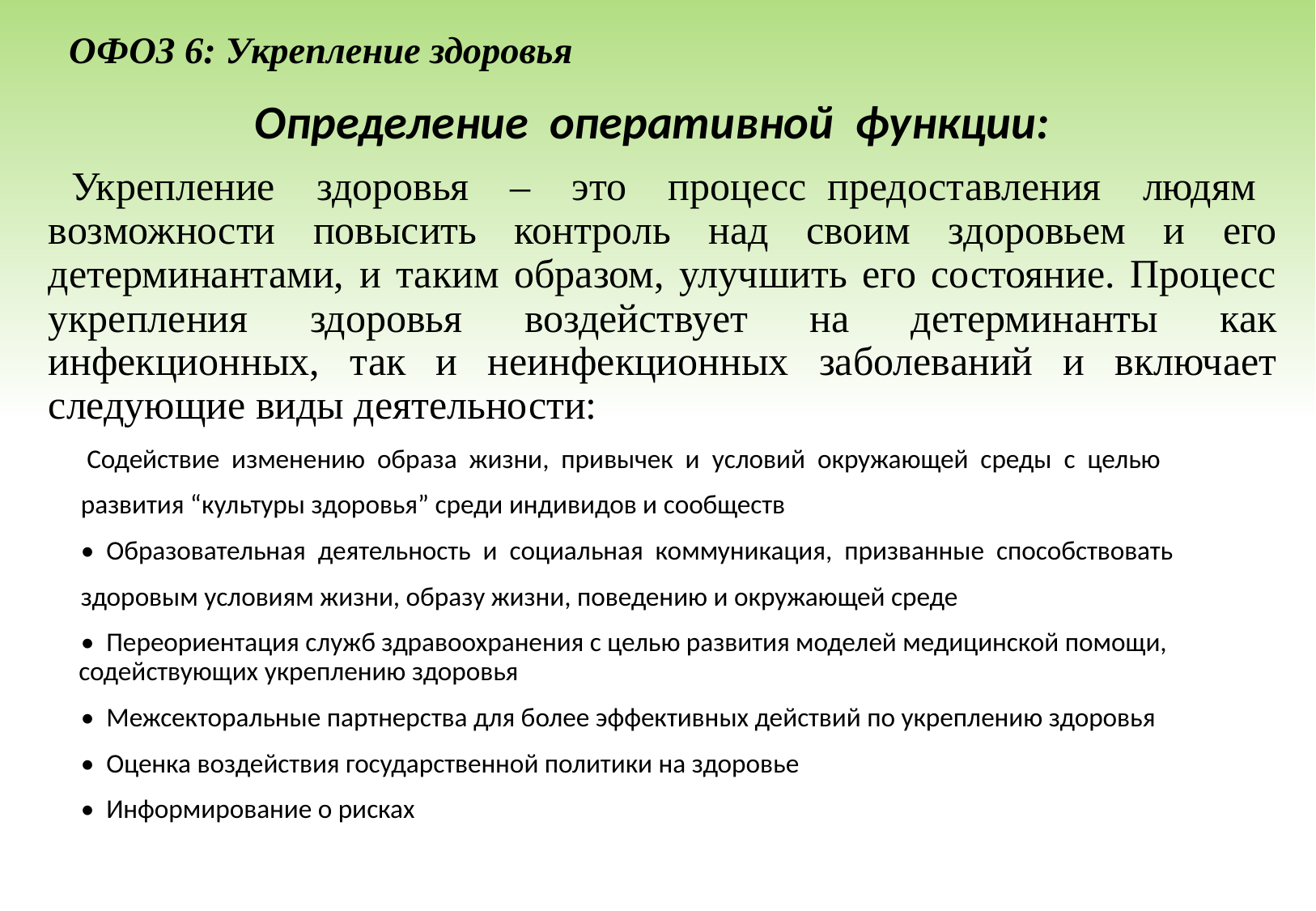

# ОФОЗ 6: Укрепление здоровья
Определение  оперативной  функции:
Укрепление  здоровья  –  это  процесс предоставления  людям  возможности  повысить  контроль  над  своим  здоровьем  и  его детерминантами, и таким образом, улучшить его состояние. Процесс укрепления здоровья воздействует на детерминанты как инфекционных, так и неинфекционных заболеваний и включает следующие виды деятельности:
 Содействие  изменению  образа  жизни,  привычек  и  условий  окружающей  среды  с  целью
развития “культуры здоровья” среди индивидов и сообществ
•  Образовательная  деятельность  и  социальная  коммуникация,  призванные  способствовать
здоровым условиям жизни, образу жизни, поведению и окружающей среде
•  Переориентация служб здравоохранения с целью развития моделей медицинской помощи, содействующих укреплению здоровья
•  Межсекторальные партнерства для более эффективных действий по укреплению здоровья
•  Оценка воздействия государственной политики на здоровье
•  Информирование о рисках